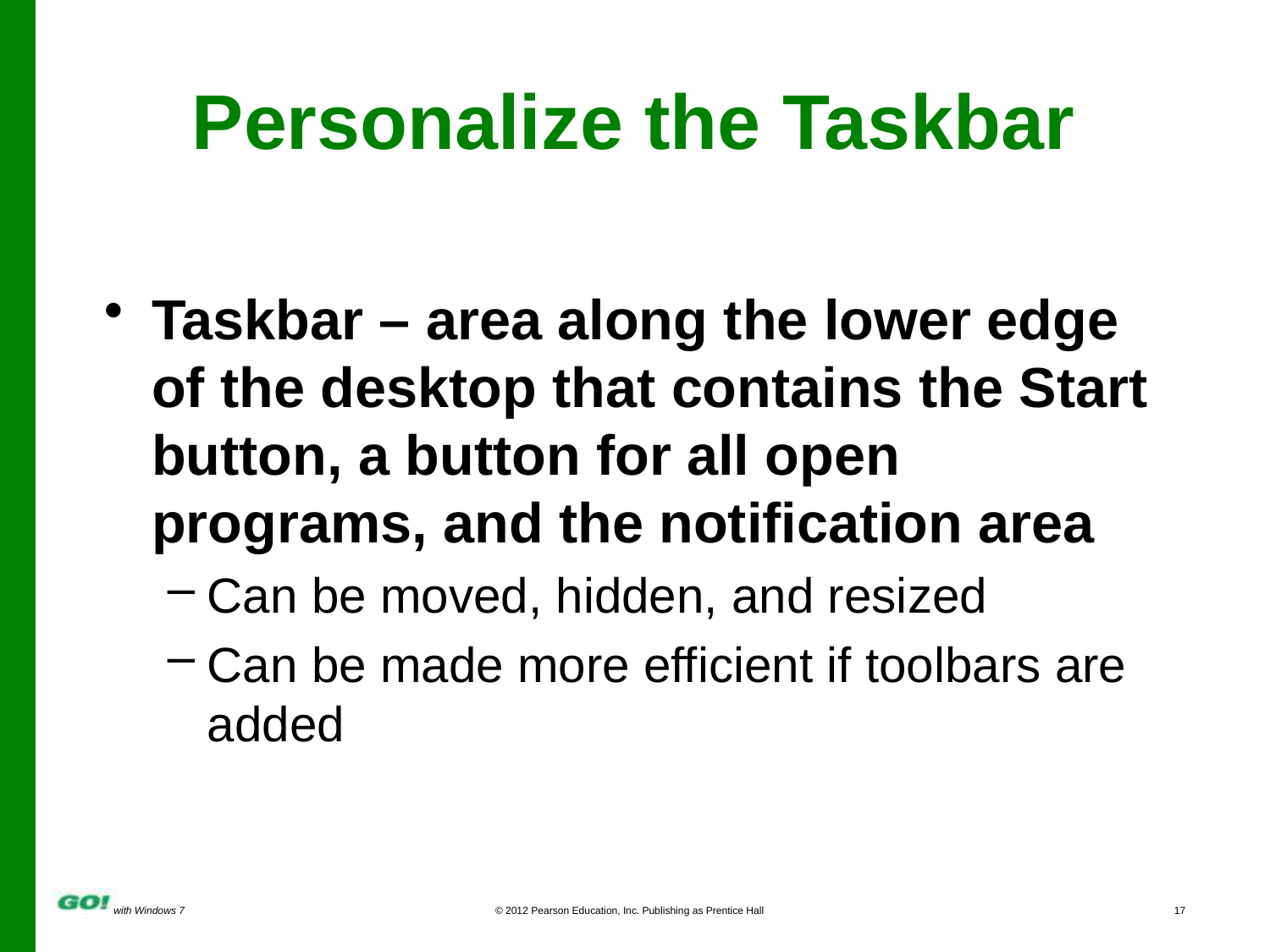

Personalize the Taskbar
Taskbar – area along the lower edge of the desktop that contains the Start button, a button for all open programs, and the notification area
Can be moved, hidden, and resized
Can be made more efficient if toolbars are added